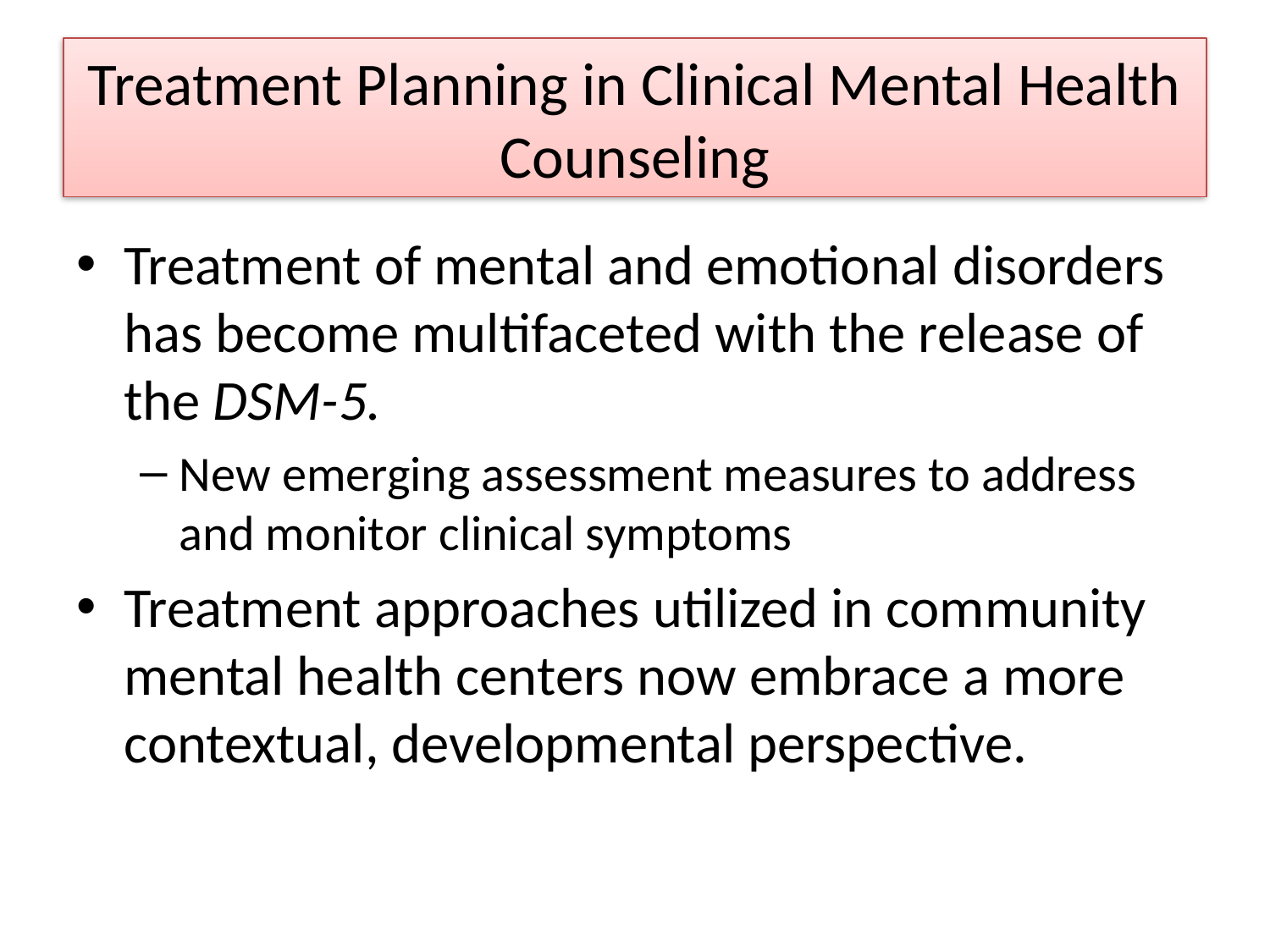

# Treatment Planning in Clinical Mental Health Counseling
Treatment of mental and emotional disorders has become multifaceted with the release of the DSM-5.
New emerging assessment measures to address and monitor clinical symptoms
Treatment approaches utilized in community mental health centers now embrace a more contextual, developmental perspective.